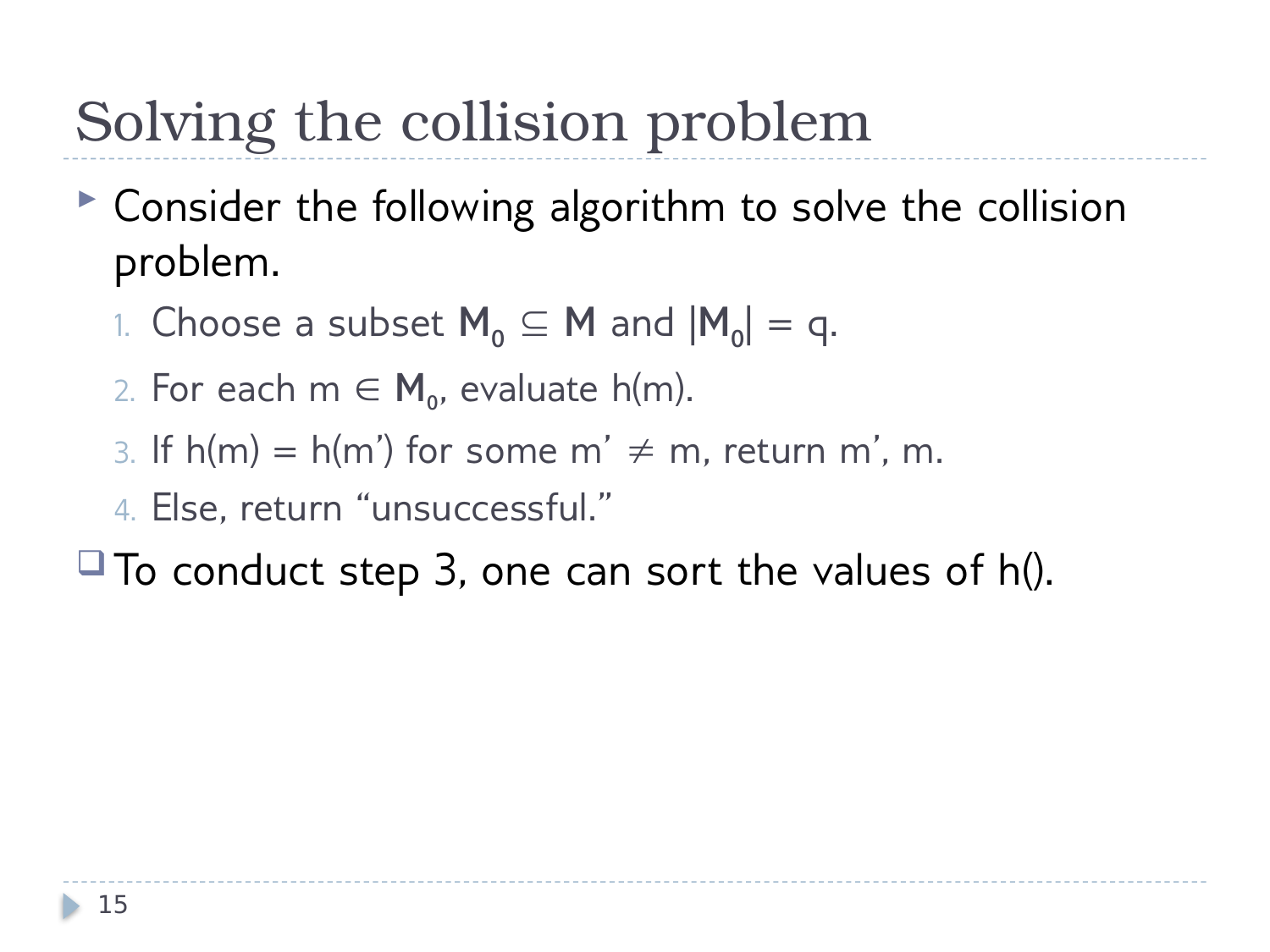

# Solving the collision problem
Consider the following algorithm to solve the collision problem.
Choose a subset M0 ⊆ M and |M0| = q.
For each m ∈ M0, evaluate h(m).
If h(m) = h(m’) for some m’ ≠ m, return m’, m.
Else, return “unsuccessful.”
To conduct step 3, one can sort the values of h().
15